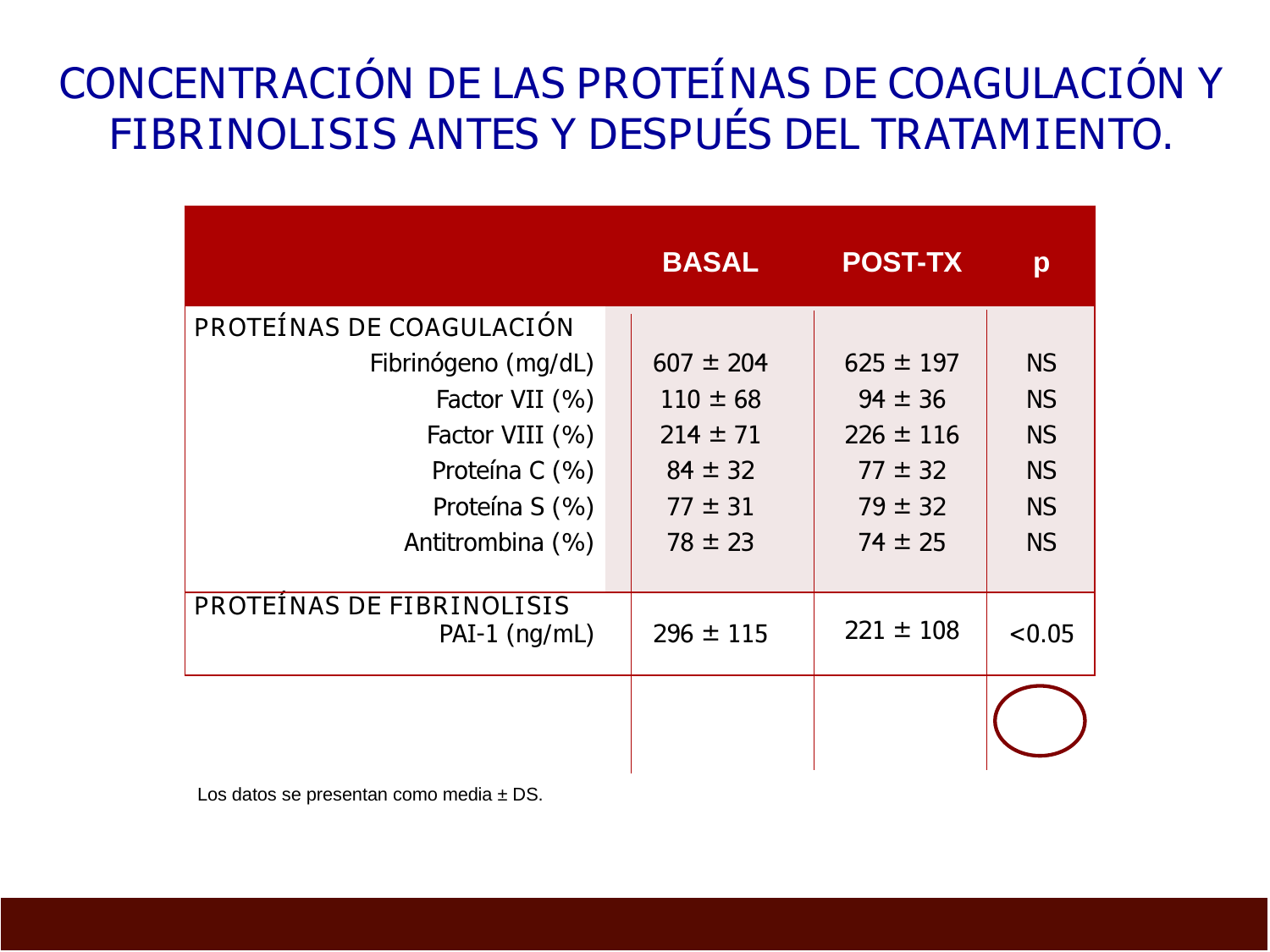

CONCENTRACIÓN DE LAS PROTEÍNAS DE COAGULACIÓN Y FIBRINOLISIS ANTES Y DESPUÉS DEL TRATAMIENTO.
|  | BASAL | POST-TX | p |
| --- | --- | --- | --- |
| PROTEÍNAS DE COAGULACIÓN Fibrinógeno (mg/dL) Factor VII (%) Factor VIII (%) Proteína C (%) Proteína S (%) Antitrombina (%) | 607 ± 204 110 ± 68 214 ± 71 84 ± 32 77 ± 31 78 ± 23 | 625 ± 197 94 ± 36 226 ± 116 77 ± 32 79 ± 32 74 ± 25 | NS NS NS NS NS NS |
| PROTEÍNAS DE FIBRINOLISIS PAI-1 (ng/mL) | 296 ± 115 | 221 ± 108 | <0.05 |

Los datos se presentan como media ± DS.